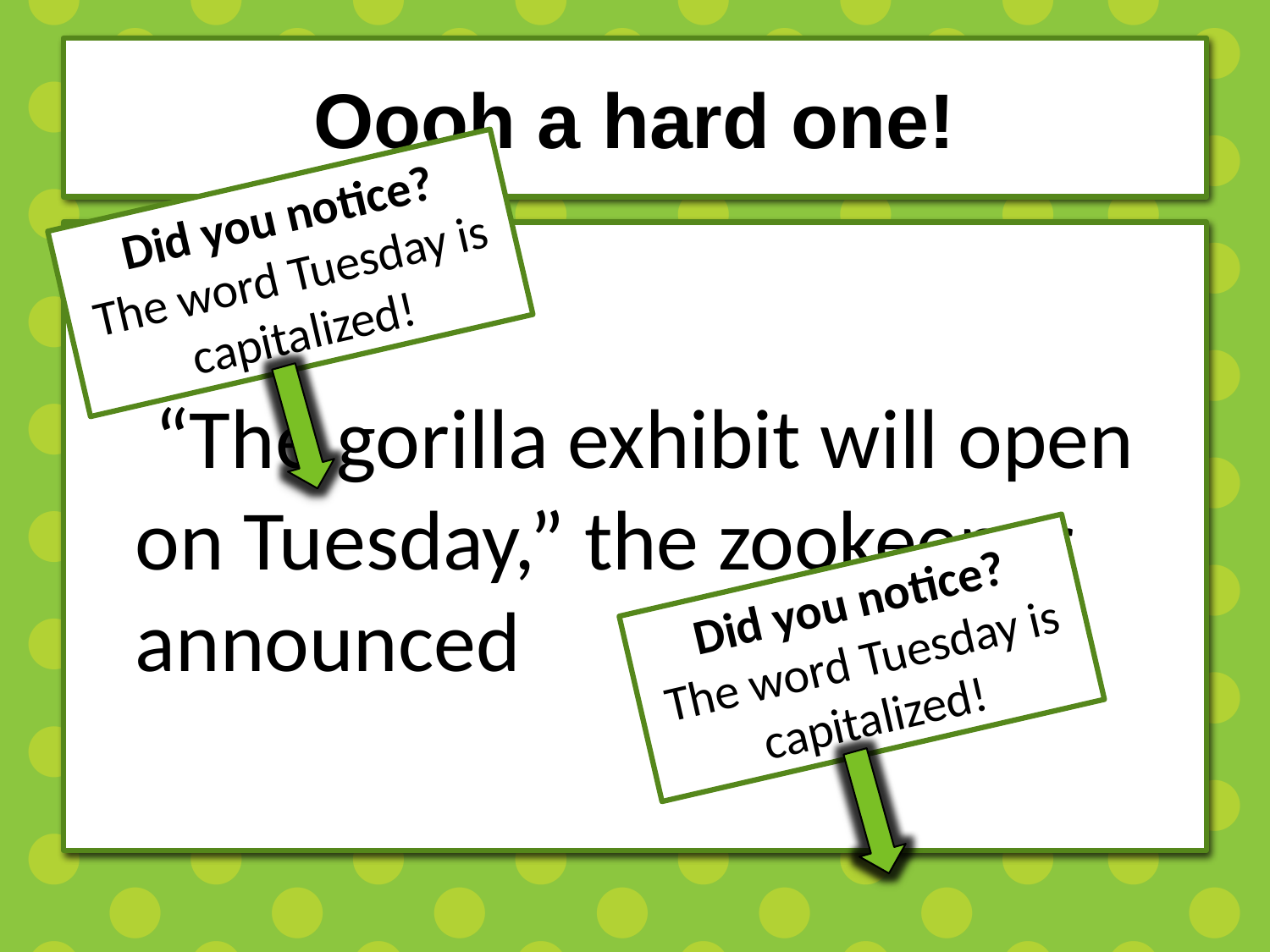

# Oooh a hard one!
Did you notice?
The word Tuesday is capitalized!

 “The gorilla exhibit will open on Tuesday,” the zookeeper announced
Did you notice?
The word Tuesday is capitalized!